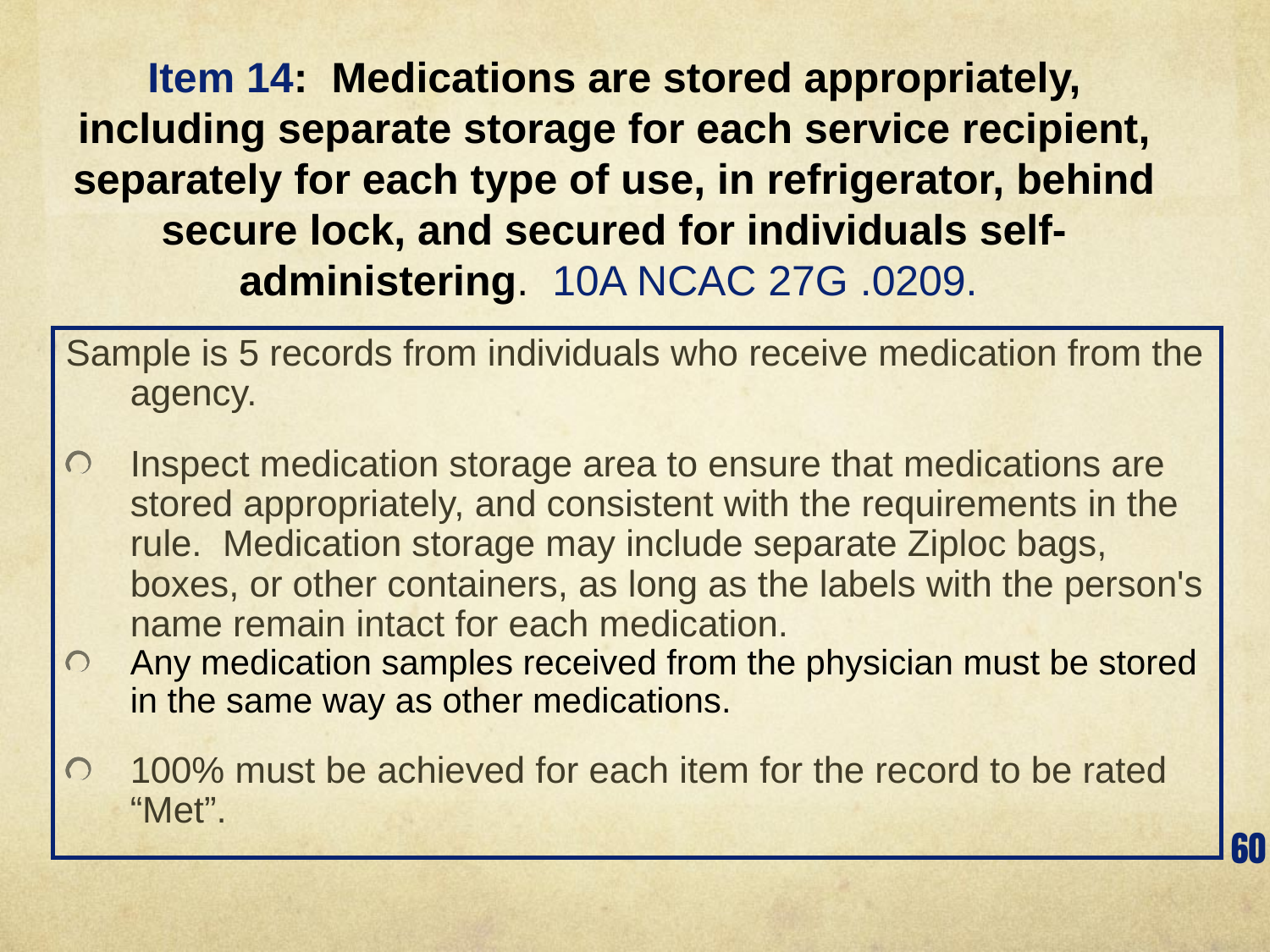

# Item 14:  Medications are stored appropriately, including separate storage for each service recipient, separately for each type of use, in refrigerator, behind secure lock, and secured for individuals self-administering.  10A NCAC 27G .0209.
Sample is 5 records from individuals who receive medication from the agency.

Inspect medication storage area to ensure that medications are stored appropriately, and consistent with the requirements in the rule.  Medication storage may include separate Ziploc bags, boxes, or other containers, as long as the labels with the person's name remain intact for each medication.
Any medication samples received from the physician must be stored in the same way as other medications.

100% must be achieved for each item for the record to be rated “Met”.
60